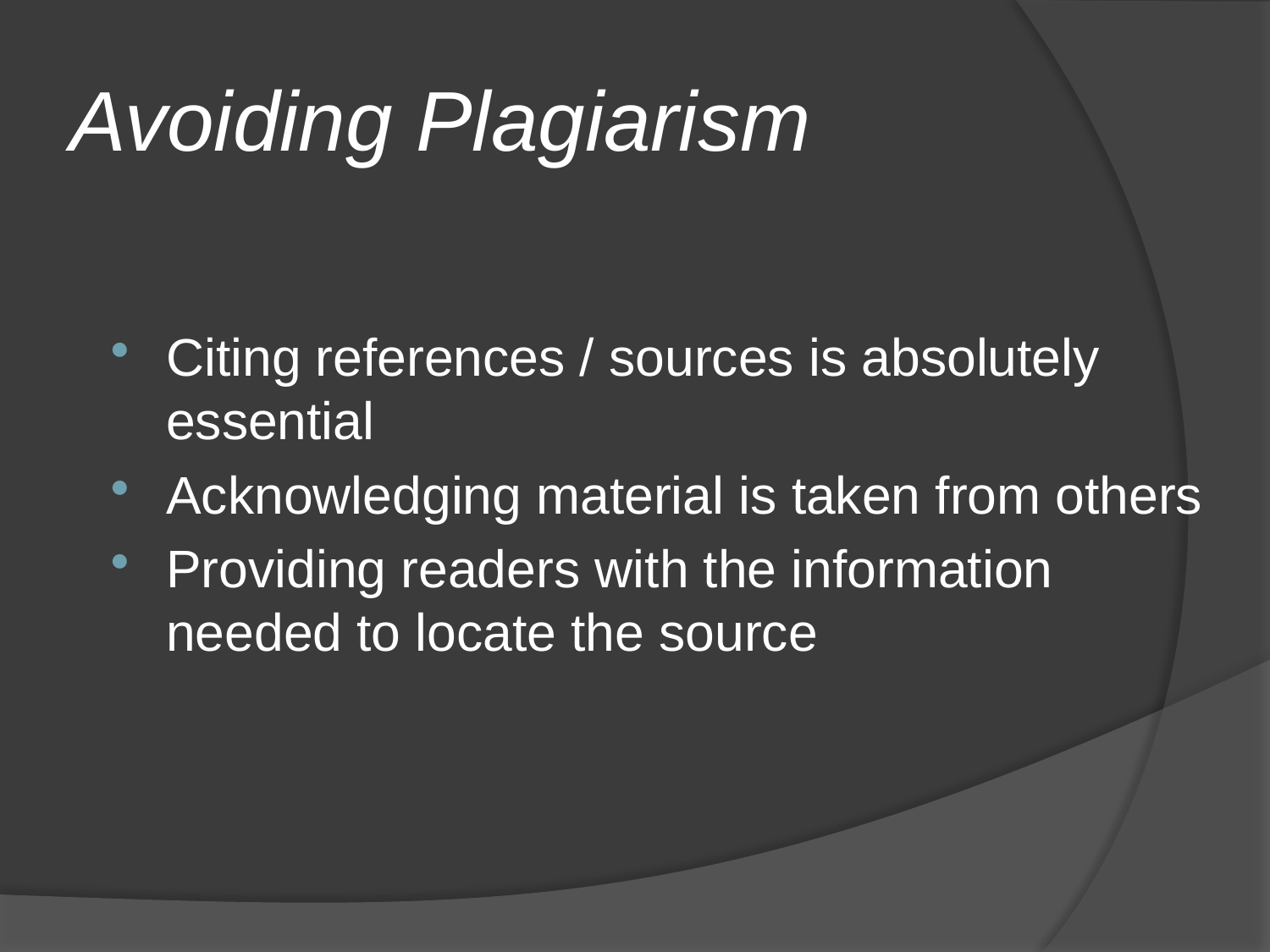

# Avoiding Plagiarism
Citing references / sources is absolutely essential
Acknowledging material is taken from others
Providing readers with the information needed to locate the source